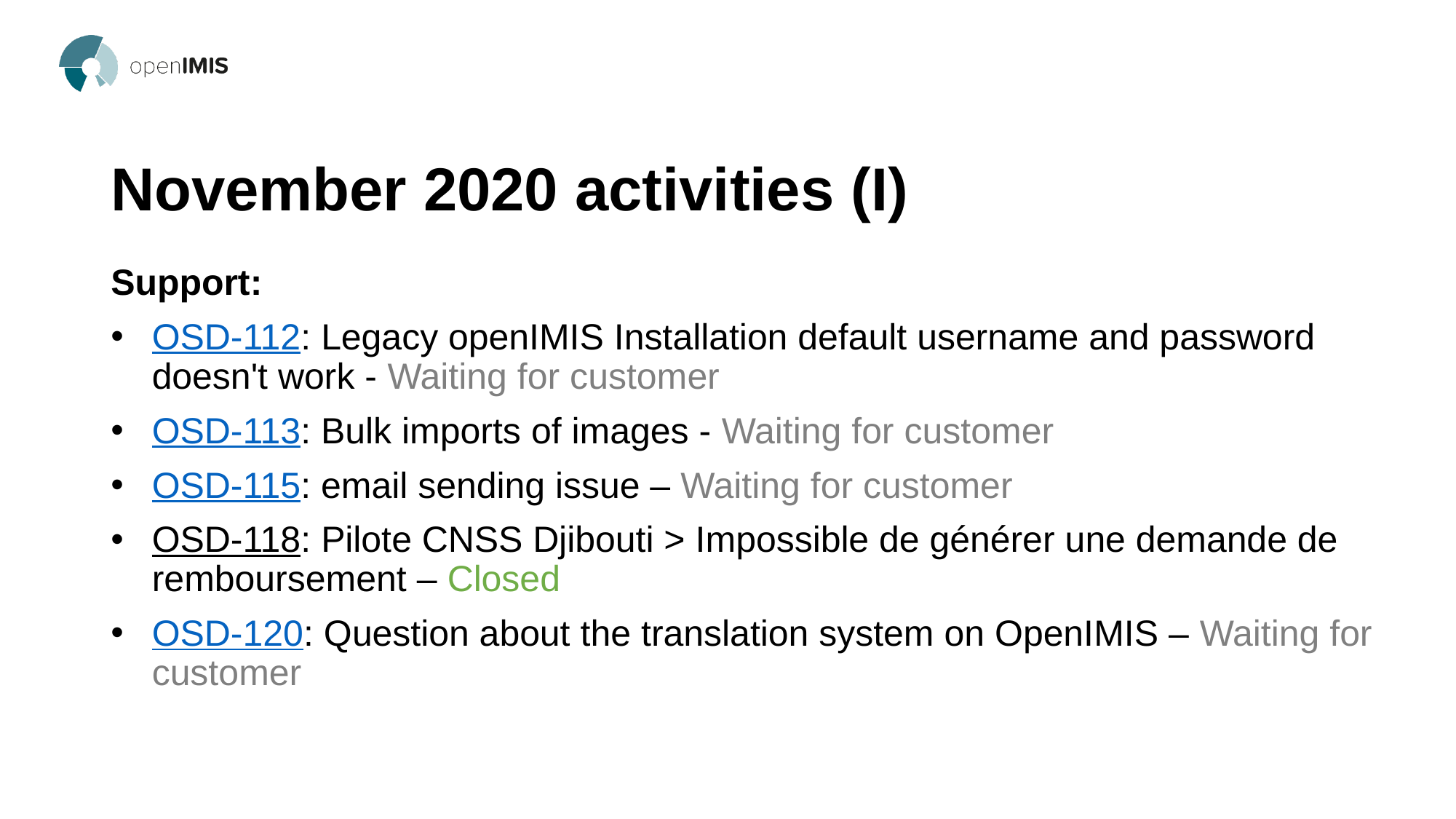

# November 2020 activities (I)
Support:
OSD-112: Legacy openIMIS Installation default username and password doesn't work - Waiting for customer
OSD-113: Bulk imports of images - Waiting for customer
OSD-115: email sending issue – Waiting for customer
OSD-118: Pilote CNSS Djibouti > Impossible de générer une demande de remboursement – Closed
OSD-120: Question about the translation system on OpenIMIS – Waiting for customer